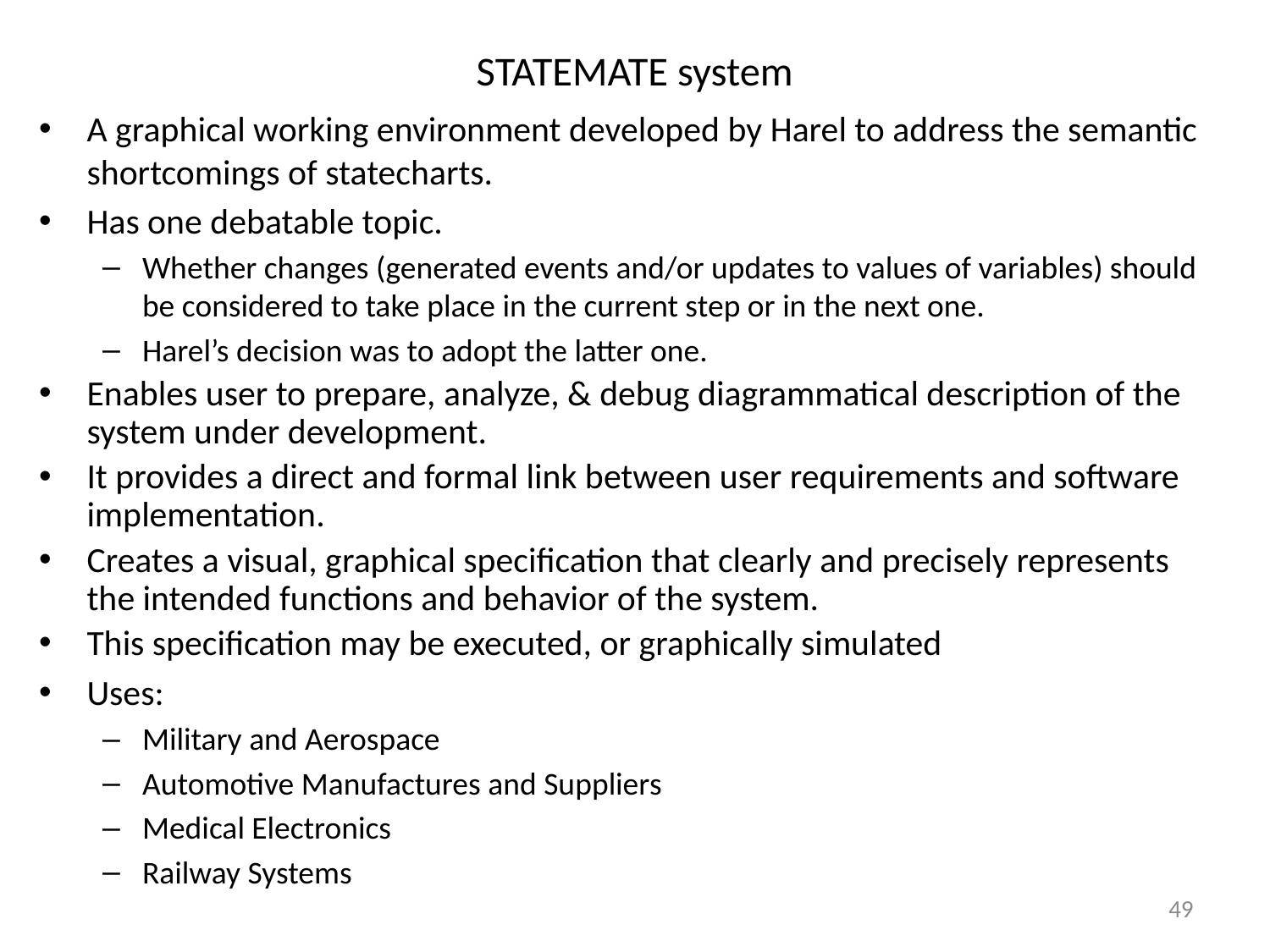

# STATEMATE system
A graphical working environment developed by Harel to address the semantic shortcomings of statecharts.
Has one debatable topic.
Whether changes (generated events and/or updates to values of variables) should be considered to take place in the current step or in the next one.
Harel’s decision was to adopt the latter one.
Enables user to prepare, analyze, & debug diagrammatical description of the system under development.
It provides a direct and formal link between user requirements and software implementation.
Creates a visual, graphical specification that clearly and precisely represents the intended functions and behavior of the system.
This specification may be executed, or graphically simulated
Uses:
Military and Aerospace
Automotive Manufactures and Suppliers
Medical Electronics
Railway Systems
49